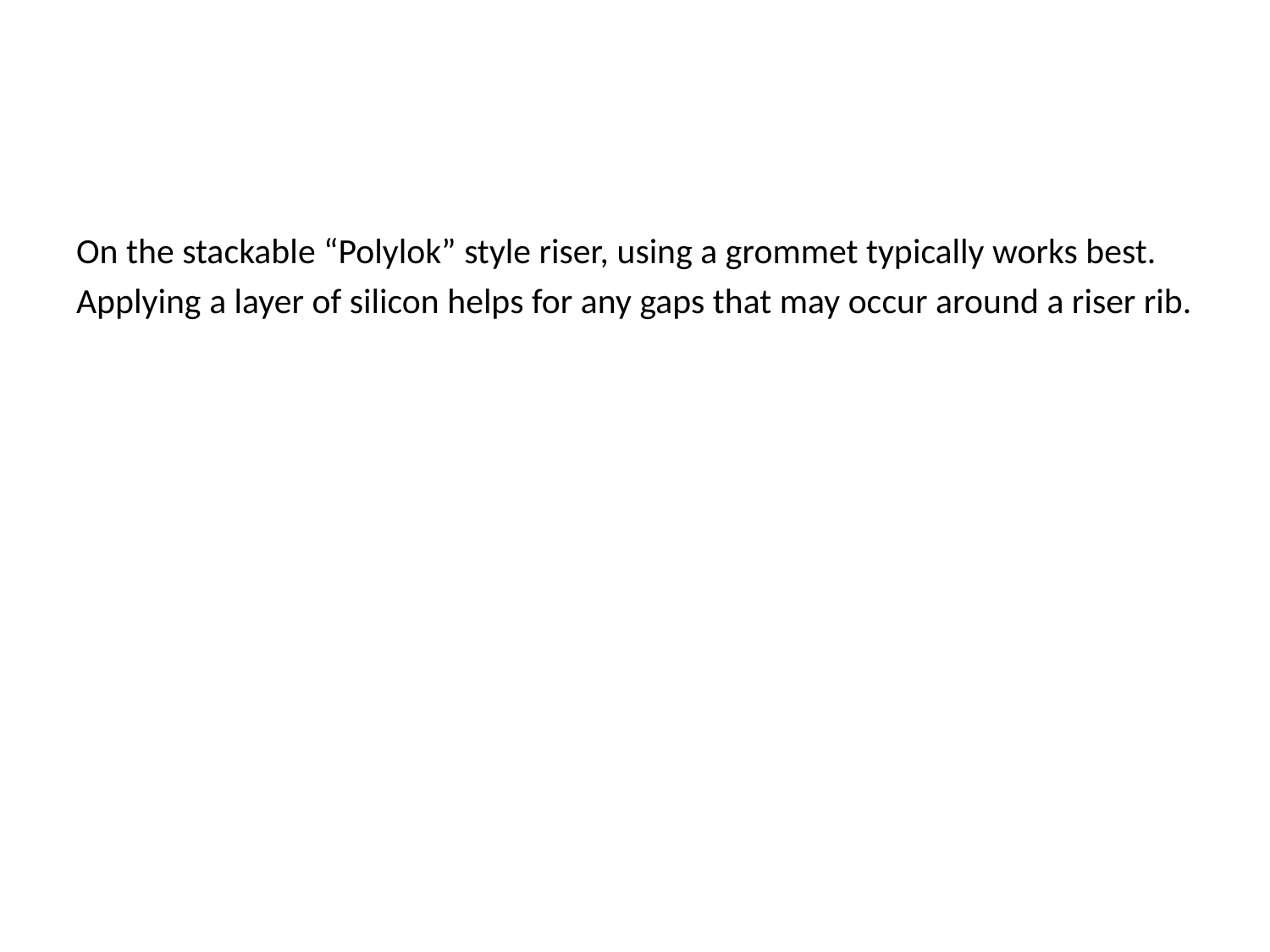

On the stackable “Polylok” style riser, using a grommet typically works best.
Applying a layer of silicon helps for any gaps that may occur around a riser rib.